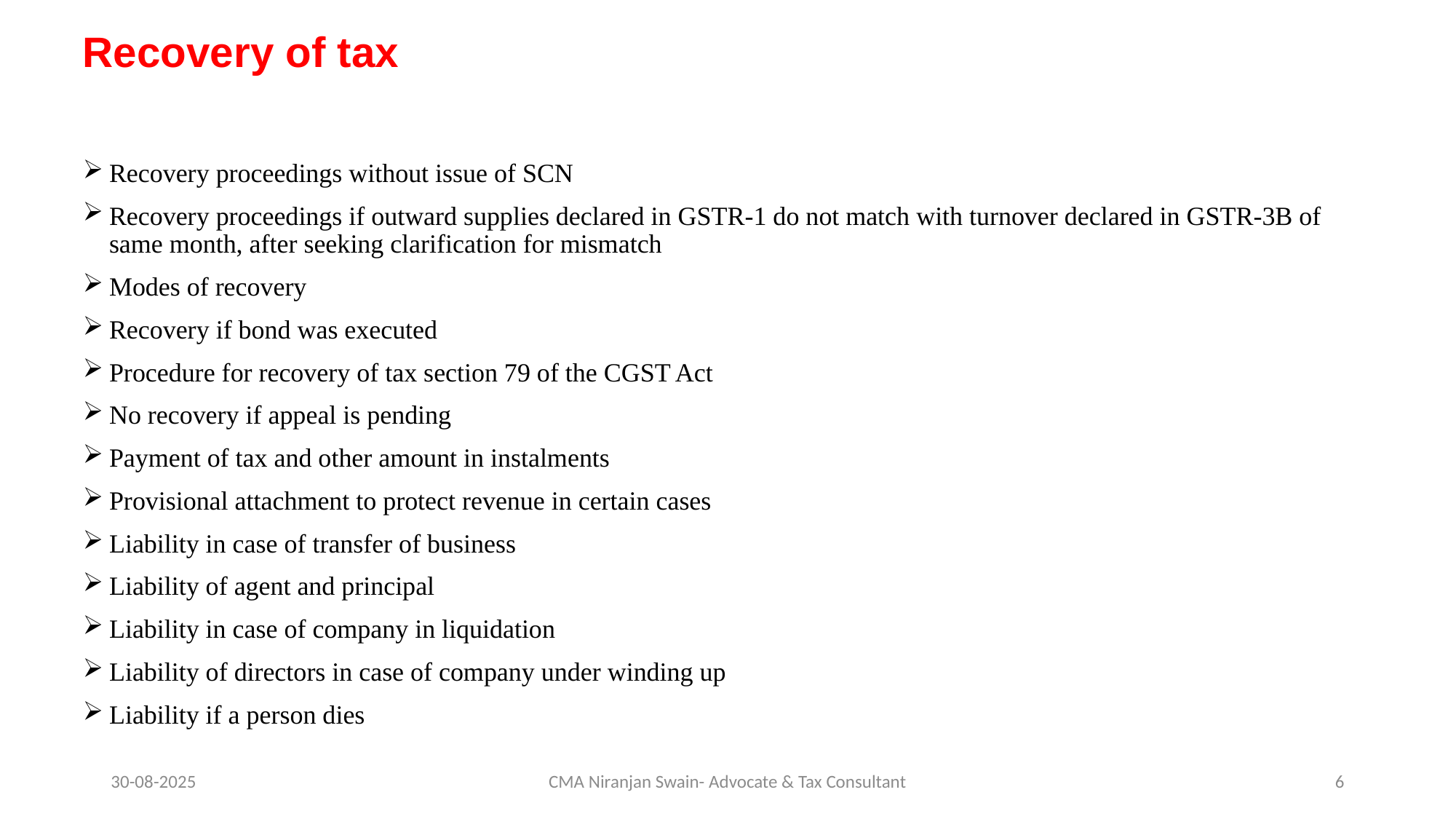

# Recovery of tax
Recovery proceedings without issue of SCN
Recovery proceedings if outward supplies declared in GSTR-1 do not match with turnover declared in GSTR-3B of same month, after seeking clarification for mismatch
Modes of recovery
Recovery if bond was executed
Procedure for recovery of tax section 79 of the CGST Act
No recovery if appeal is pending
Payment of tax and other amount in instalments
Provisional attachment to protect revenue in certain cases
Liability in case of transfer of business
Liability of agent and principal
Liability in case of company in liquidation
Liability of directors in case of company under winding up
Liability if a person dies

30-08-2025
CMA Niranjan Swain- Advocate & Tax Consultant
6